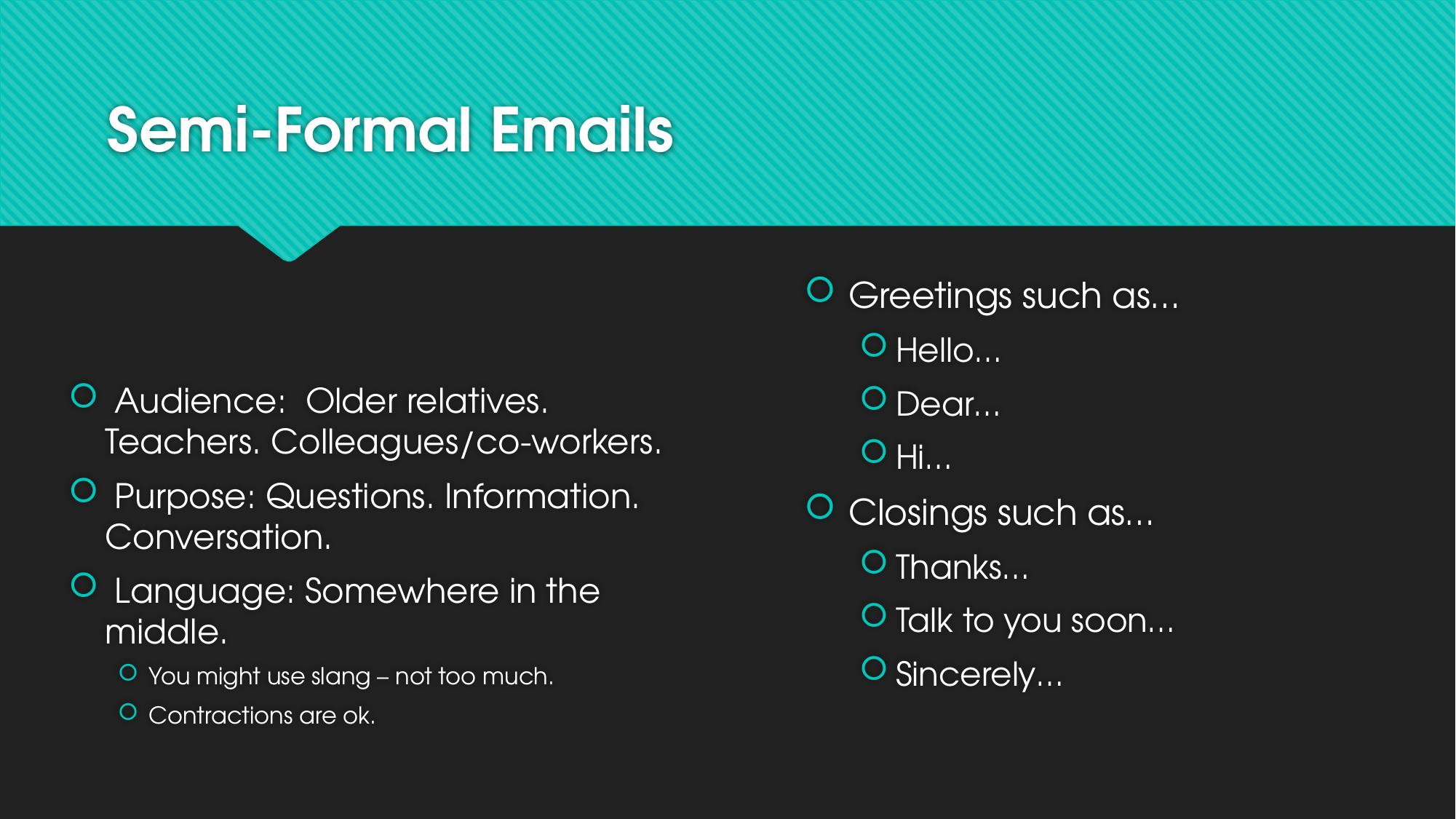

# Semi-Formal Emails
 Greetings such as…
 Hello…
 Dear…
 Hi…
 Closings such as…
 Thanks…
 Talk to you soon…
 Sincerely…
 Audience:  Older relatives. Teachers. Colleagues/co-workers.
 Purpose: Questions. Information. Conversation.
 Language: Somewhere in the middle.
You might use slang – not too much.
Contractions are ok.